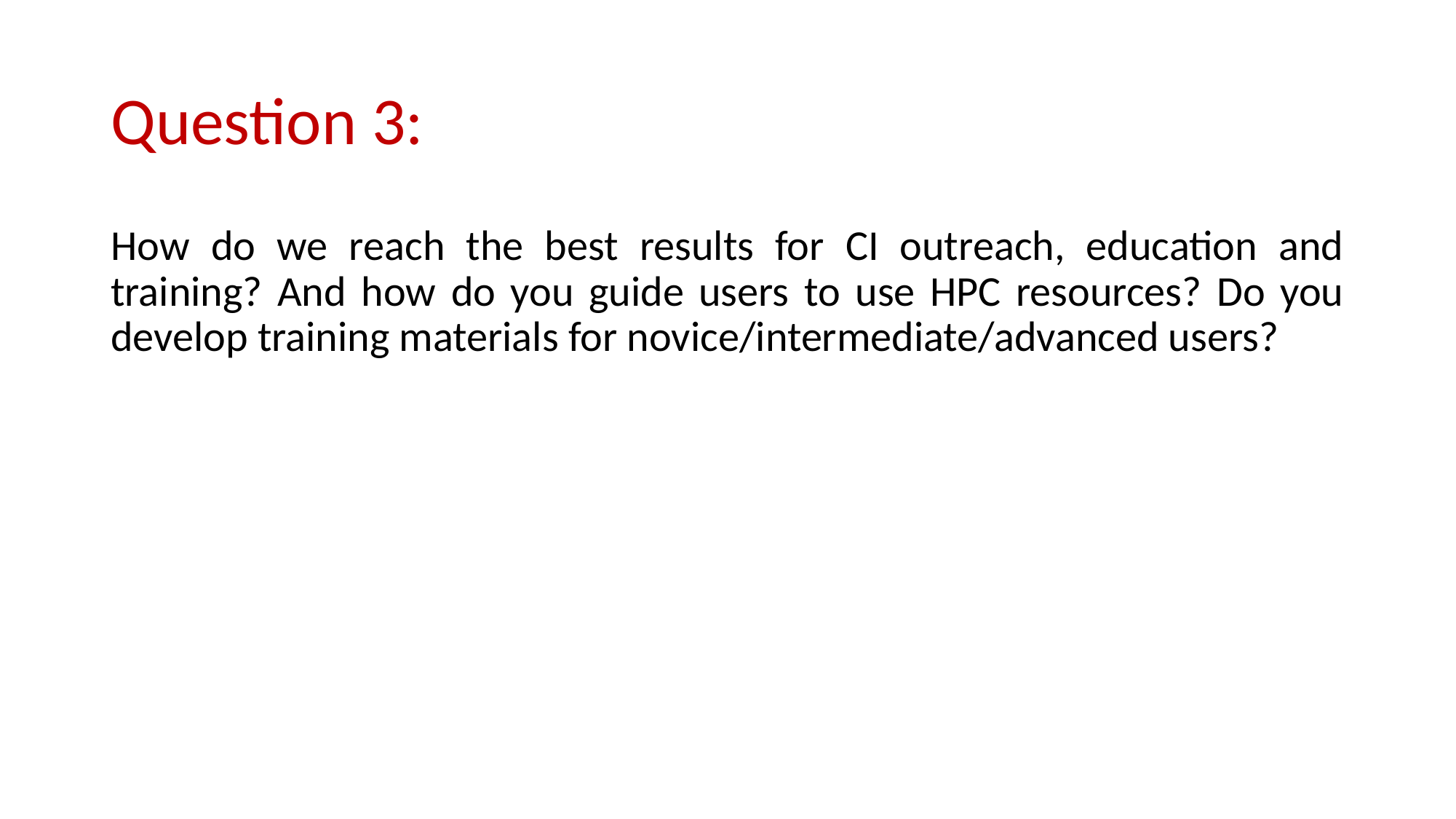

# Question 3:
How do we reach the best results for CI outreach, education and training? And how do you guide users to use HPC resources? Do you develop training materials for novice/intermediate/advanced users?